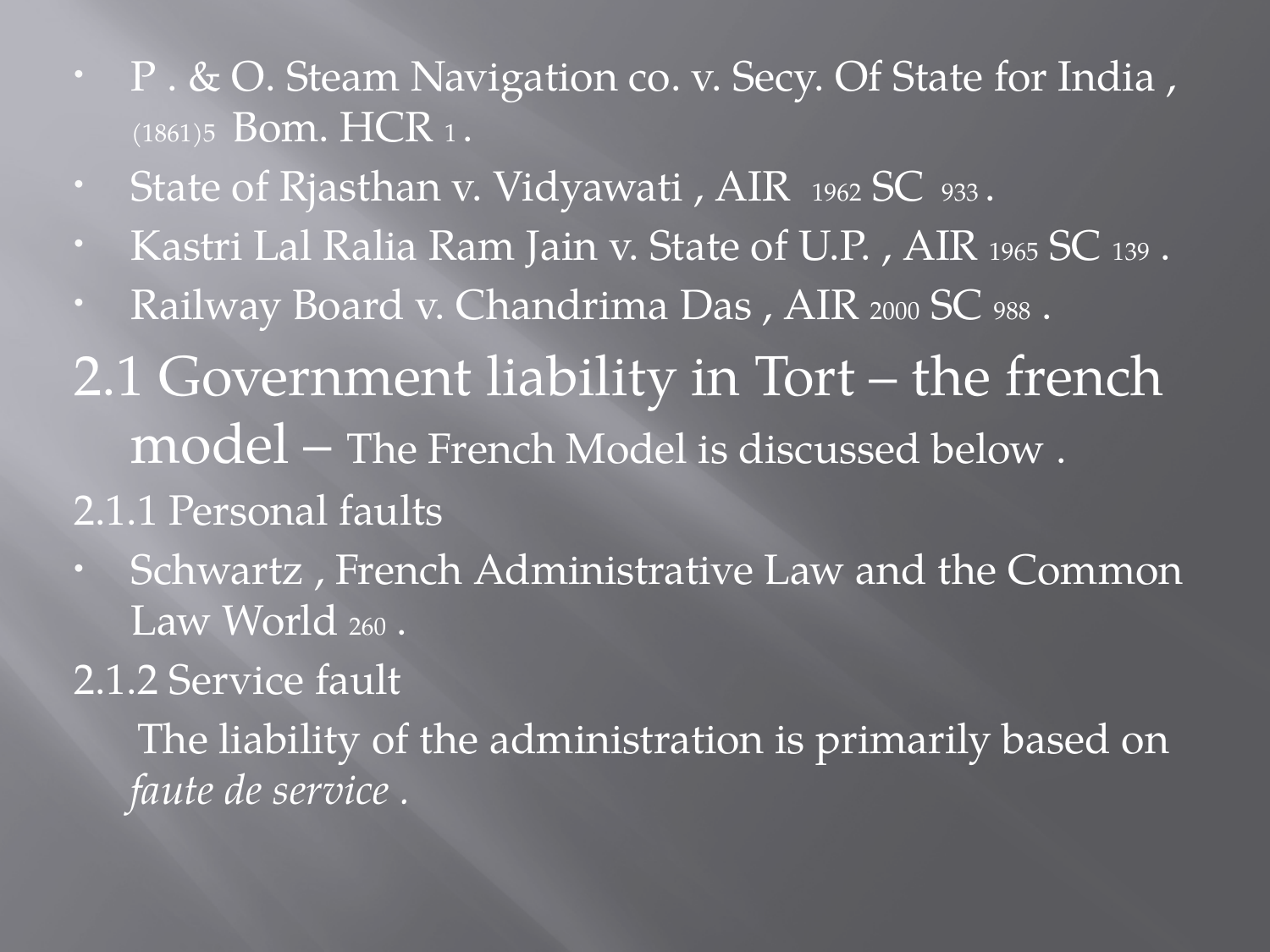

P . & O. Steam Navigation co. v. Secy. Of State for India , (1861)5  Bom. HCR 1 .
State of Rjasthan v. Vidyawati , AIR  1962 SC  933 .
Kastri Lal Ralia Ram Jain v. State of U.P. , AIR 1965 SC 139 .
Railway Board v. Chandrima Das , AIR 2000 SC 988 .
2.1 Government liability in Tort – the french model – The French Model is discussed below .
2.1.1 Personal faults
Schwartz , French Administrative Law and the Common Law World 260 .
2.1.2 Service fault
      The liability of the administration is primarily based on faute de service .